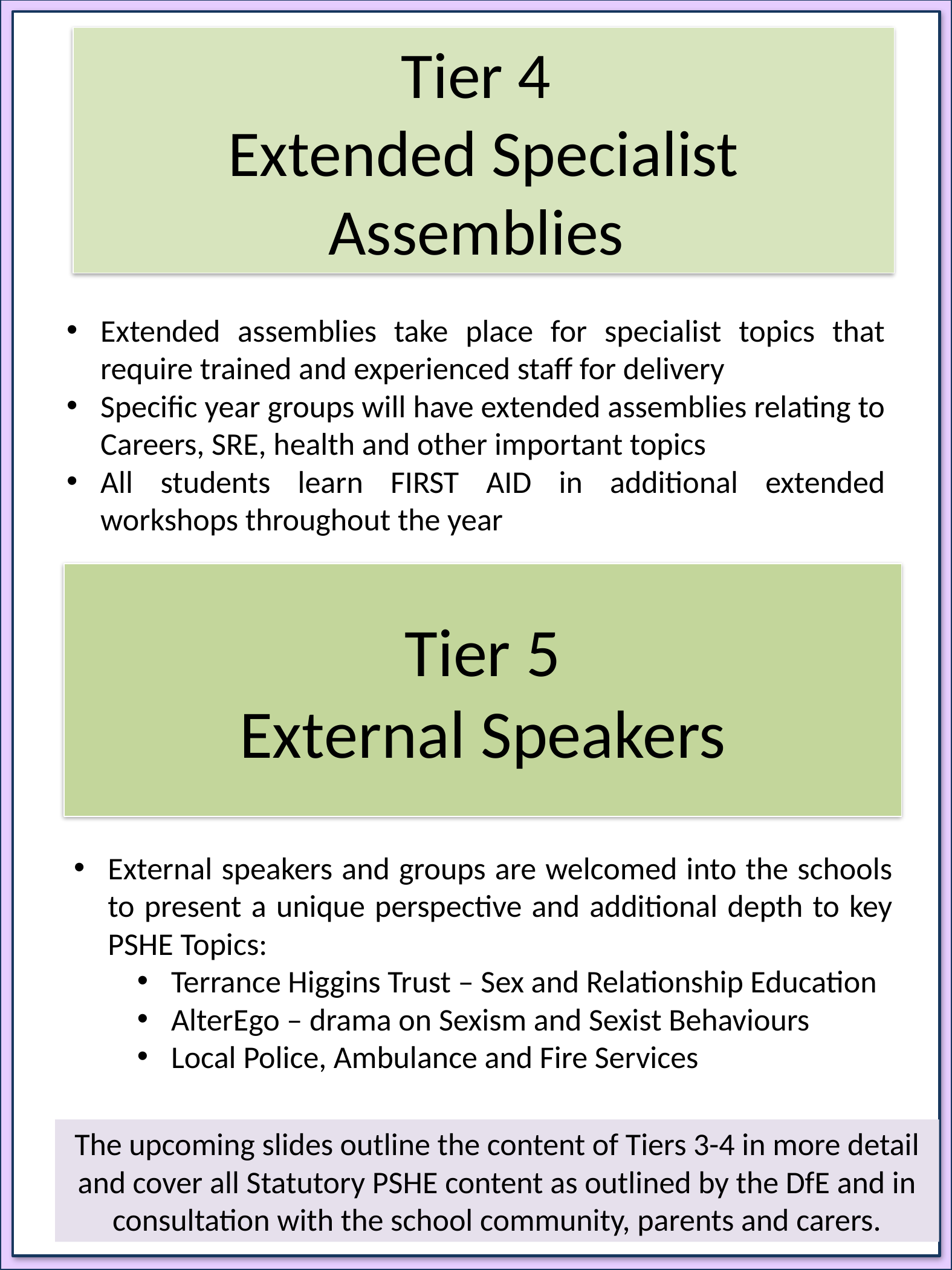

Tier 4
Extended Specialist Assemblies
#
Extended assemblies take place for specialist topics that require trained and experienced staff for delivery
Specific year groups will have extended assemblies relating to Careers, SRE, health and other important topics
All students learn FIRST AID in additional extended workshops throughout the year

Tier 5
External Speakers
External speakers and groups are welcomed into the schools to present a unique perspective and additional depth to key PSHE Topics:
Terrance Higgins Trust – Sex and Relationship Education
AlterEgo – drama on Sexism and Sexist Behaviours
Local Police, Ambulance and Fire Services

The upcoming slides outline the content of Tiers 3-4 in more detail and cover all Statutory PSHE content as outlined by the DfE and in consultation with the school community, parents and carers.